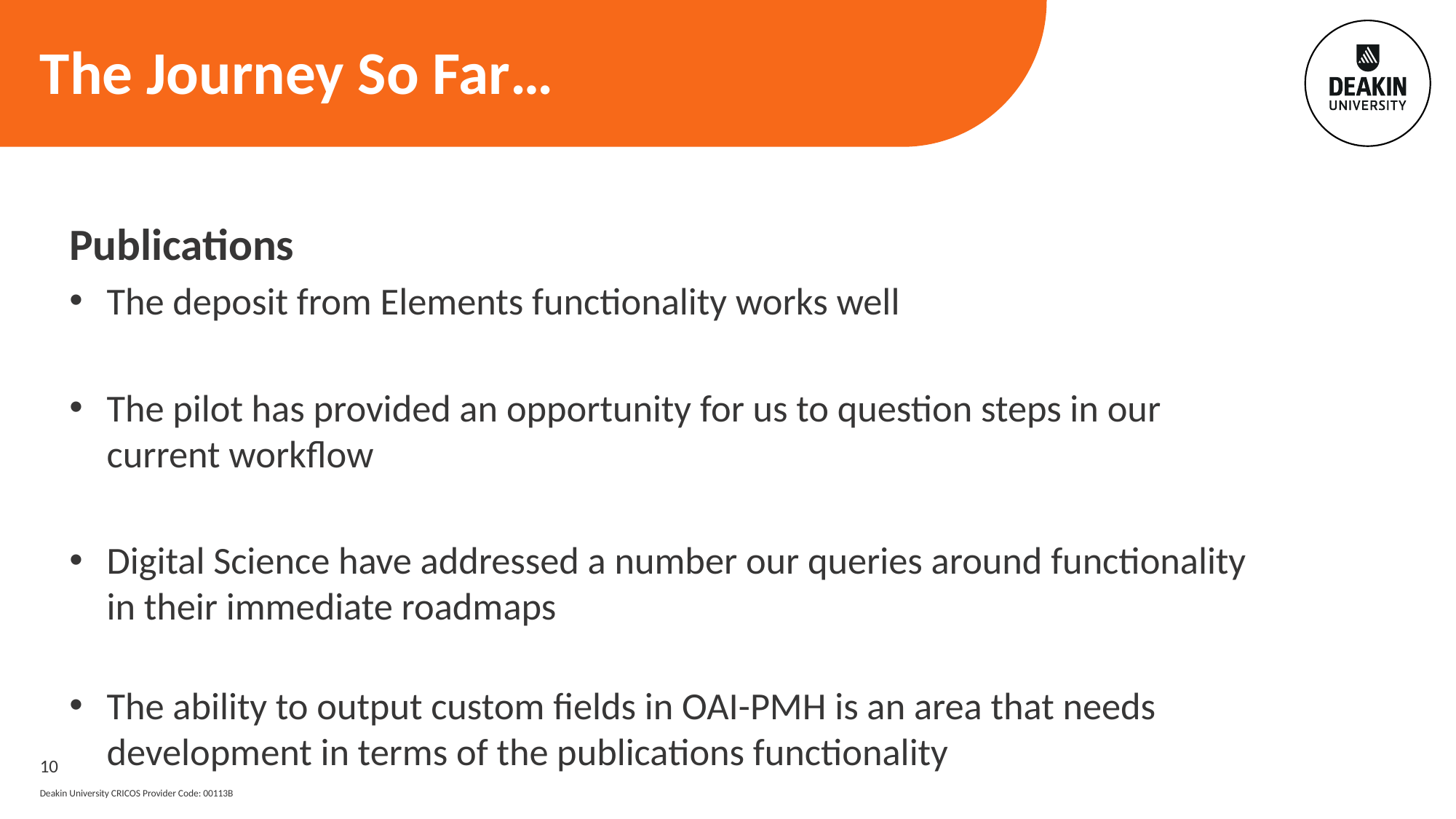

# The Journey So Far…
Publications
The deposit from Elements functionality works well

The pilot has provided an opportunity for us to question steps in our current workflow

Digital Science have addressed a number our queries around functionality in their immediate roadmaps
The ability to output custom fields in OAI-PMH is an area that needs development in terms of the publications functionality

10
Deakin University CRICOS Provider Code: 00113B